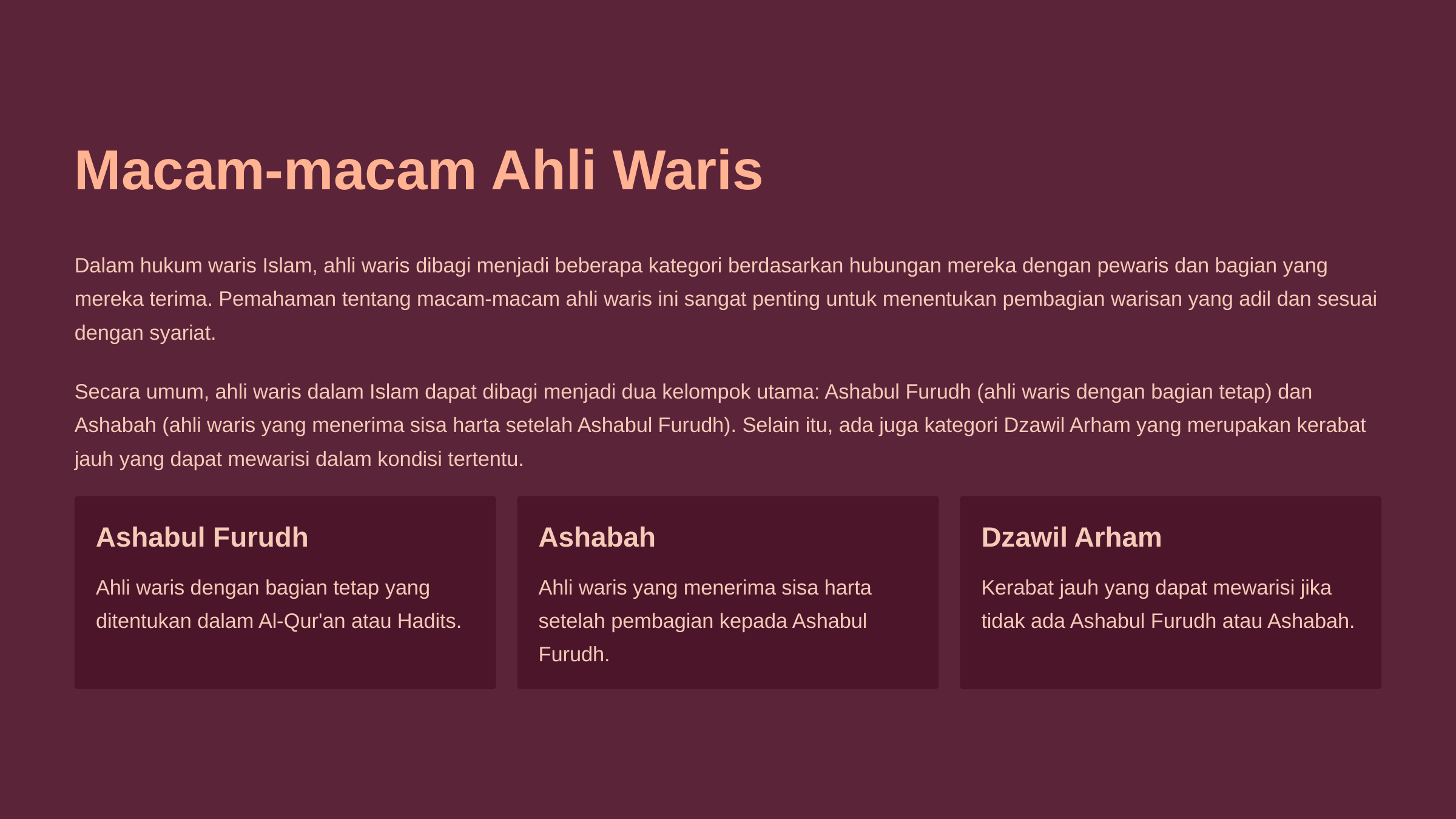

Macam-macam Ahli Waris
Dalam hukum waris Islam, ahli waris dibagi menjadi beberapa kategori berdasarkan hubungan mereka dengan pewaris dan bagian yang mereka terima. Pemahaman tentang macam-macam ahli waris ini sangat penting untuk menentukan pembagian warisan yang adil dan sesuai dengan syariat.
Secara umum, ahli waris dalam Islam dapat dibagi menjadi dua kelompok utama: Ashabul Furudh (ahli waris dengan bagian tetap) dan Ashabah (ahli waris yang menerima sisa harta setelah Ashabul Furudh). Selain itu, ada juga kategori Dzawil Arham yang merupakan kerabat jauh yang dapat mewarisi dalam kondisi tertentu.

Ashabul Furudh
Ashabah
Dzawil Arham
Ahli waris dengan bagian tetap yang ditentukan dalam Al-Qur'an atau Hadits.
Ahli waris yang menerima sisa harta setelah pembagian kepada Ashabul Furudh.
Kerabat jauh yang dapat mewarisi jika tidak ada Ashabul Furudh atau Ashabah.